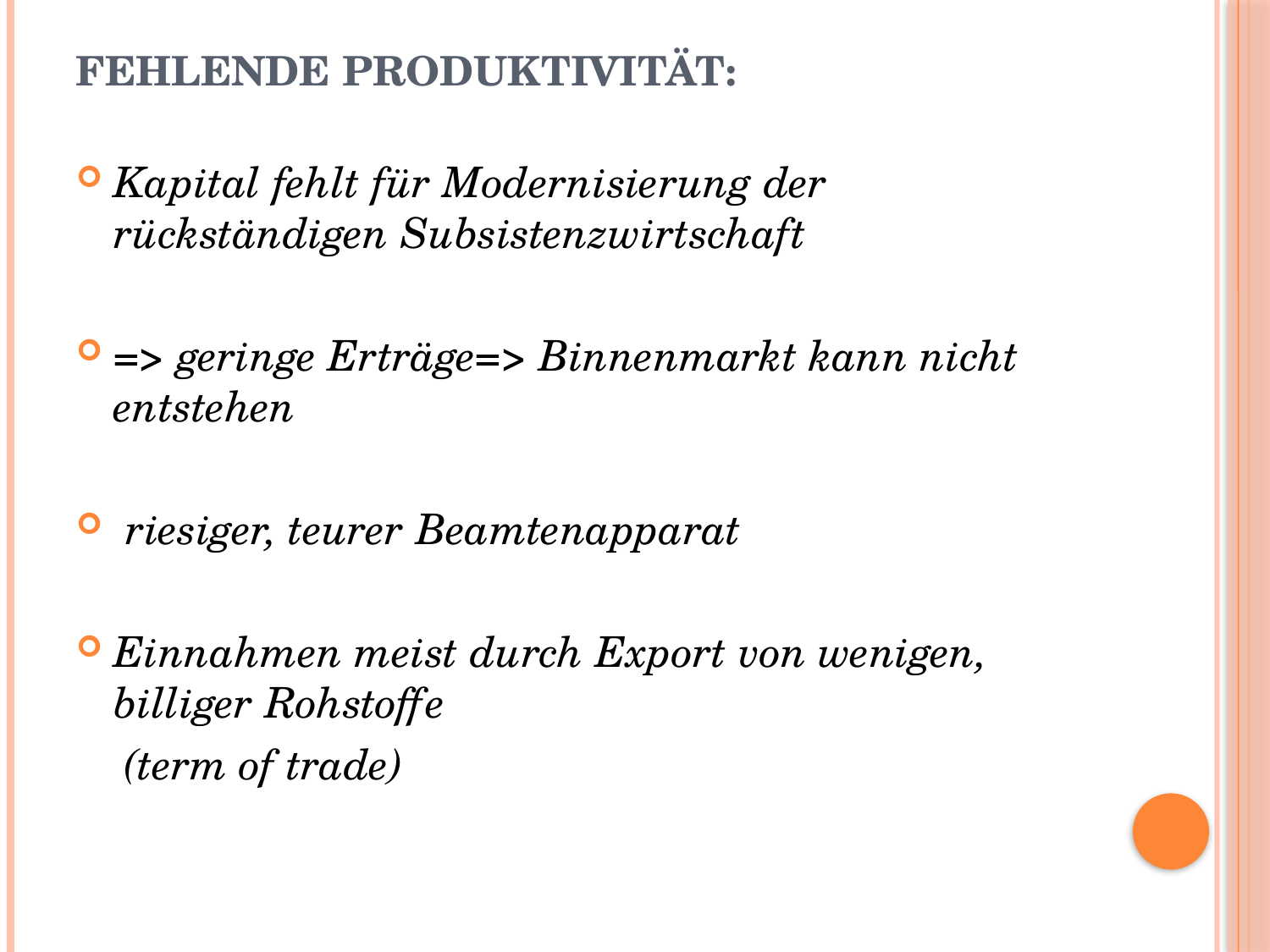

# Fehlende Produktivität:
Kapital fehlt für Modernisierung der rückständigen Subsistenzwirtschaft

=> geringe Erträge=> Binnenmarkt kann nicht entstehen

 riesiger, teurer Beamtenapparat

Einnahmen meist durch Export von wenigen, billiger Rohstoffe
    (term of trade)